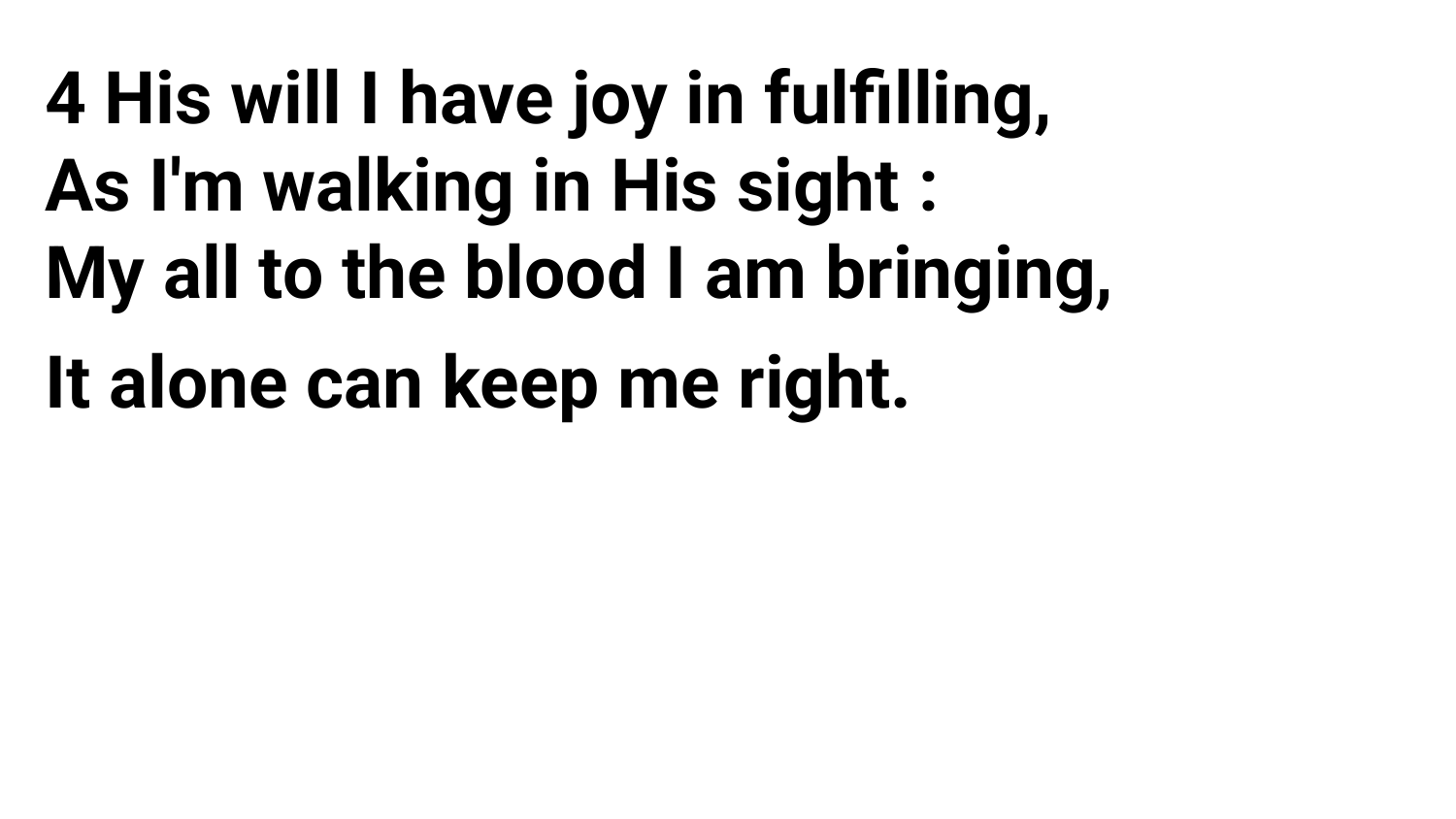

4 His will I have joy in fulfilling,
As I'm walking in His sight :
My all to the blood I am bringing,
It alone can keep me right.